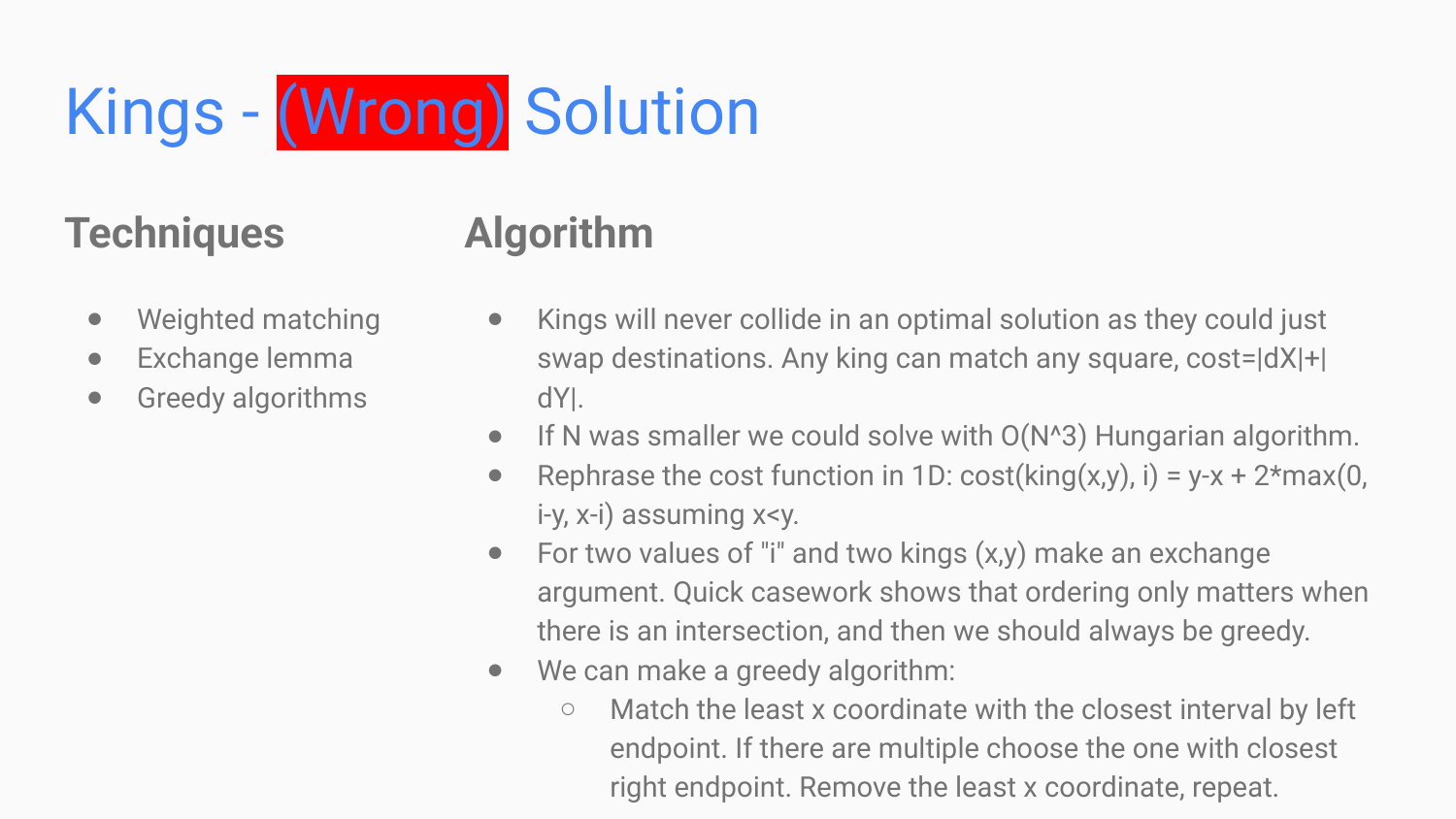

Kings - (Wrong) Solution
Techniques
Algorithm
Weighted matching
Exchange lemma
Greedy algorithms
Kings will never collide in an optimal solution as they could just swap destinations. Any king can match any square, cost=|dX|+|dY|.
If N was smaller we could solve with O(N^3) Hungarian algorithm.
Rephrase the cost function in 1D: cost(king(x,y), i) = y-x + 2*max(0, i-y, x-i) assuming x<y.
For two values of "i" and two kings (x,y) make an exchange argument. Quick casework shows that ordering only matters when there is an intersection, and then we should always be greedy.
We can make a greedy algorithm:
Match the least x coordinate with the closest interval by left endpoint. If there are multiple choose the one with closest right endpoint. Remove the least x coordinate, repeat.